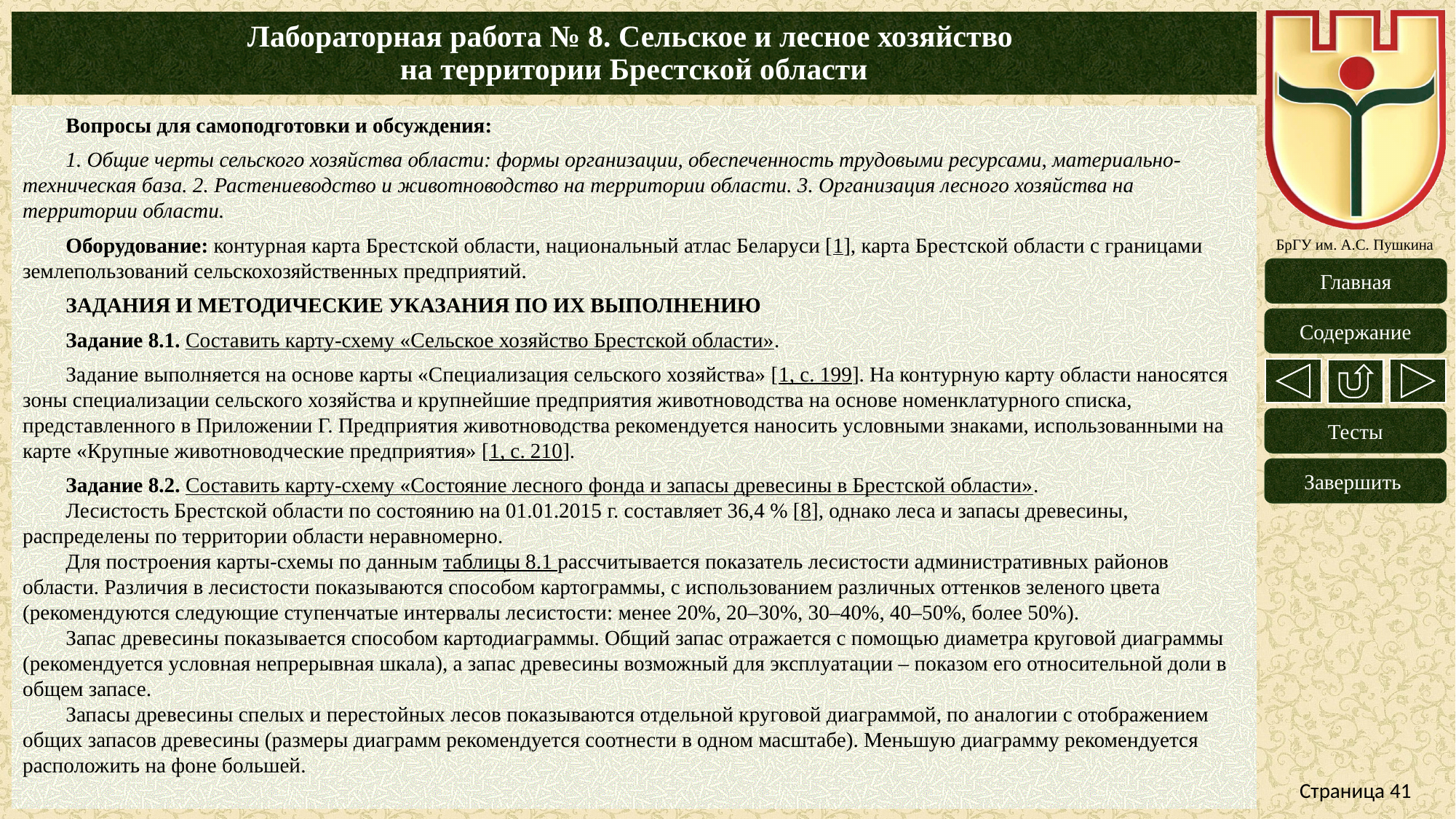

# Лабораторная работа № 8. Сельское и лесное хозяйство на территории Брестской области
Вопросы для самоподготовки и обсуждения:
1. Общие черты сельского хозяйства области: формы организации, обеспеченность трудовыми ресурсами, материально-техническая база. 2. Растениеводство и животноводство на территории области. 3. Организация лесного хозяйства на территории области.
Оборудование: контурная карта Брестской области, национальный атлас Беларуси [1], карта Брестской области с границами землепользований сельскохозяйственных предприятий.
Задания и методические указания по их выполнению
Задание 8.1. Составить карту-схему «Сельское хозяйство Брестской области».
Задание выполняется на основе карты «Специализация сельского хозяйства» [1, с. 199]. На контурную карту области наносятся зоны специализации сельского хозяйства и крупнейшие предприятия животноводства на основе номенклатурного списка, представленного в Приложении Г. Предприятия животноводства рекомендуется наносить условными знаками, использованными на карте «Крупные животноводческие предприятия» [1, с. 210].
Задание 8.2. Составить карту-схему «Состояние лесного фонда и запасы древесины в Брестской области».
Лесистость Брестской области по состоянию на 01.01.2015 г. составляет 36,4 % [8], однако леса и запасы древесины, распределены по территории области неравномерно.
Для построения карты-схемы по данным таблицы 8.1 рассчитывается показатель лесистости административных районов области. Различия в лесистости показываются способом картограммы, с использованием различных оттенков зеленого цвета (рекомендуются следующие ступенчатые интервалы лесистости: менее 20%, 20–30%, 30–40%, 40–50%, более 50%).
Запас древесины показывается способом картодиаграммы. Общий запас отражается с помощью диаметра круговой диаграммы (рекомендуется условная непрерывная шкала), а запас древесины возможный для эксплуатации – показом его относительной доли в общем запасе.
Запасы древесины спелых и перестойных лесов показываются отдельной круговой диаграммой, по аналогии с отображением общих запасов древесины (размеры диаграмм рекомендуется соотнести в одном масштабе). Меньшую диаграмму рекомендуется расположить на фоне большей.